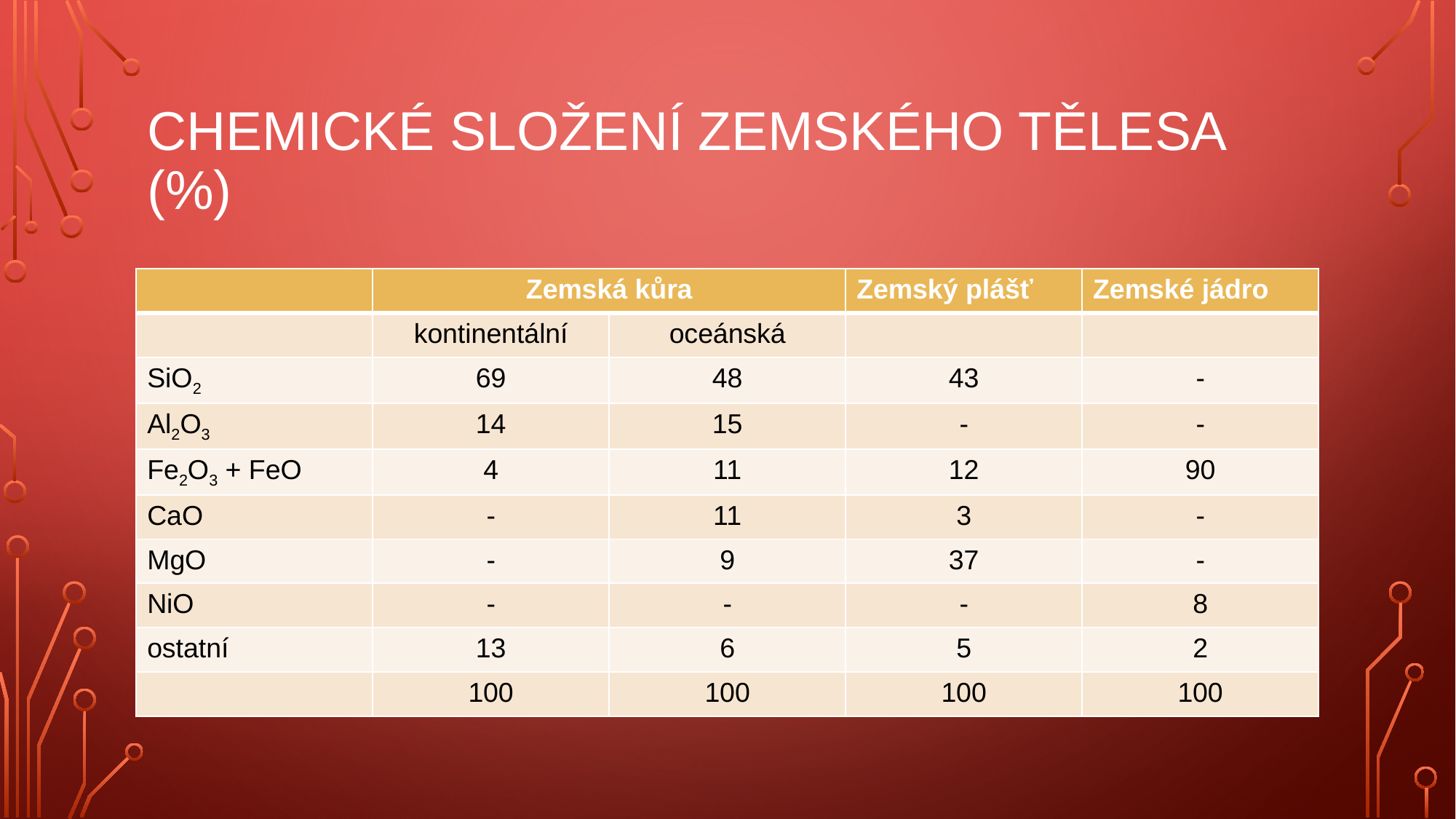

# Chemické složení zemského tělesa (%)
|  | Zemská kůra |  | Zemský plášť | Zemské jádro |
| --- | --- | --- | --- | --- |
|  | kontinentální | oceánská |  |  |
| SiO2 | 69 | 48 | 43 | - |
| Al2O3 | 14 | 15 | - | - |
| Fe2O3 + FeO | 4 | 11 | 12 | 90 |
| CaO | - | 11 | 3 | - |
| MgO | - | 9 | 37 | - |
| NiO | - | - | - | 8 |
| ostatní | 13 | 6 | 5 | 2 |
|  | 100 | 100 | 100 | 100 |